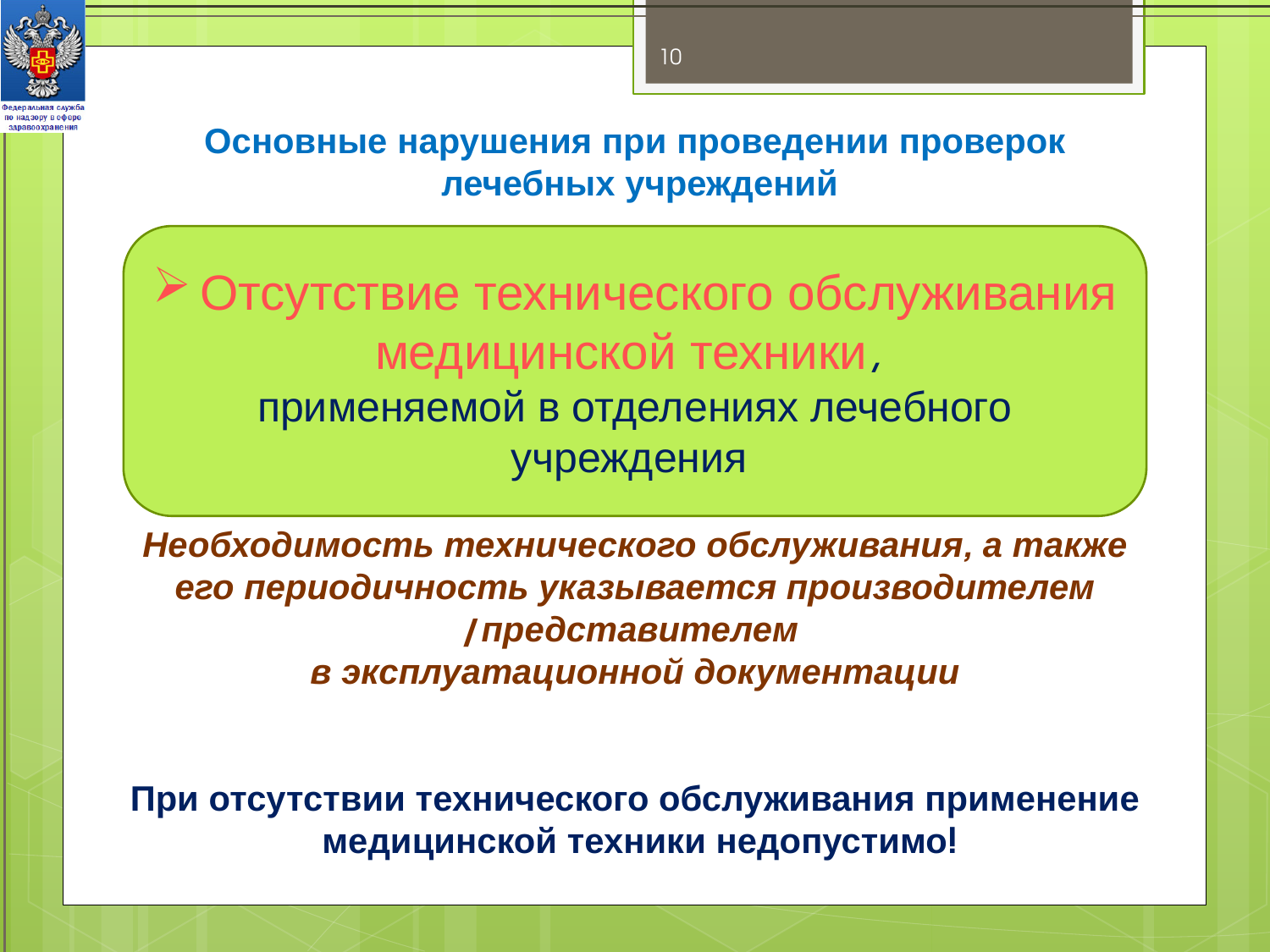

10
Основные нарушения при проведении проверок
 лечебных учреждений
Отсутствие технического обслуживания
медицинской техники,
применяемой в отделениях лечебного учреждения
Необходимость технического обслуживания, а также его периодичность указывается производителем /представителем
в эксплуатационной документации

При отсутствии технического обслуживания применение
 медицинской техники недопустимо!